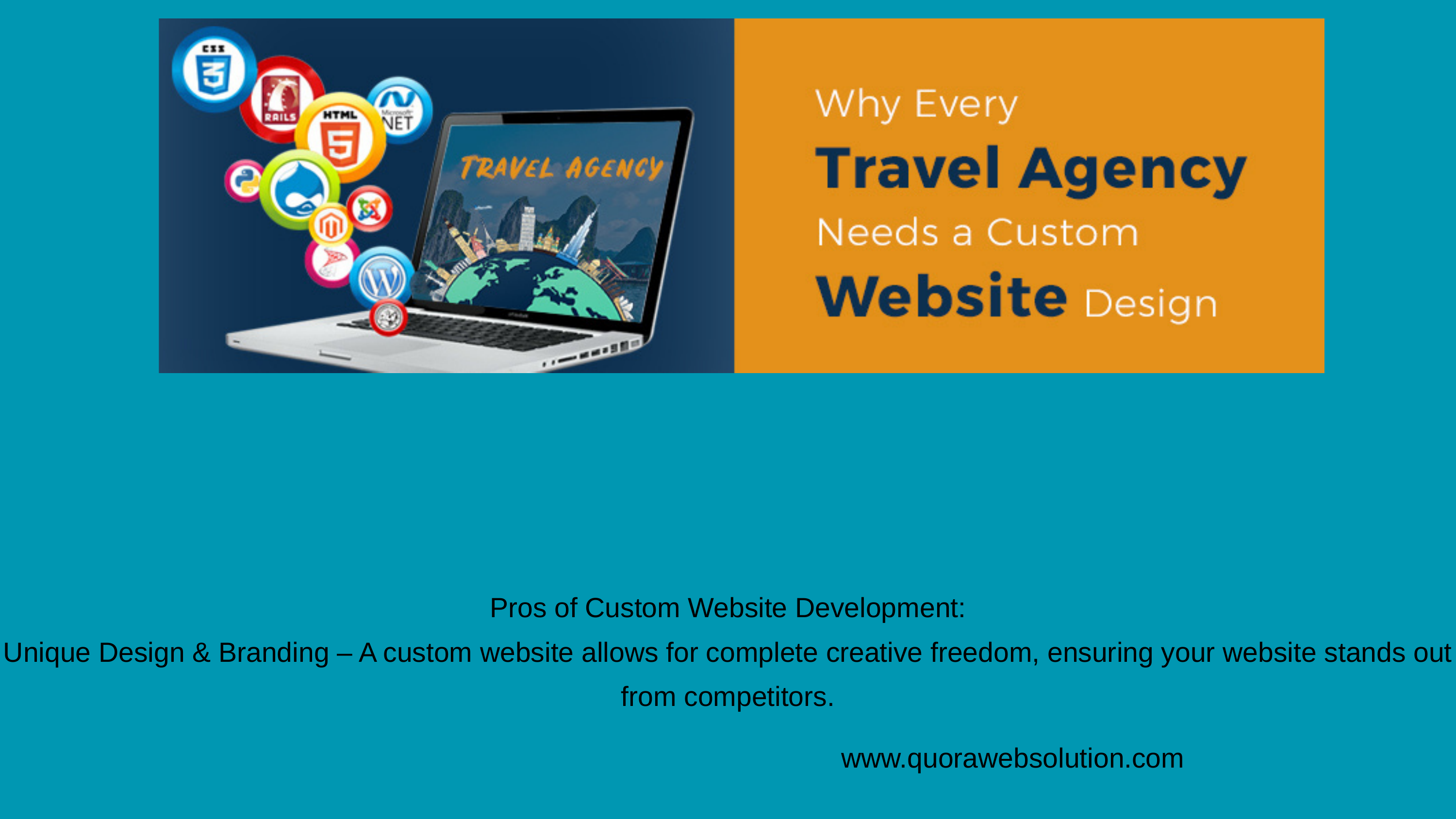

Pros of Custom Website Development:
Unique Design & Branding – A custom website allows for complete creative freedom, ensuring your website stands out from competitors.
www.quorawebsolution.com